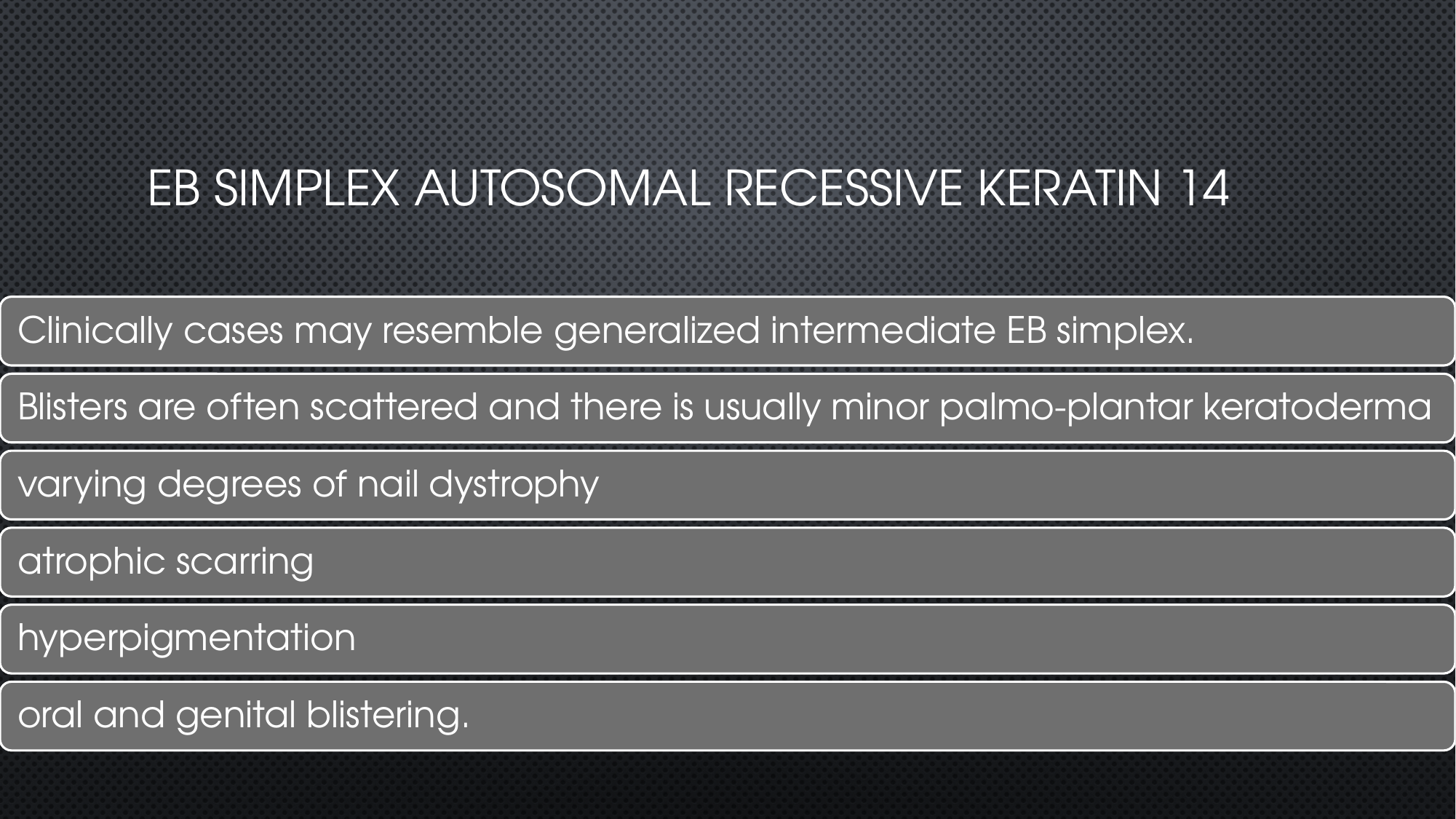

# EB simplex autosomal recessive keratin 14
Clinically cases may resemble generalized intermediate EB simplex.
Blisters are often scattered and there is usually minor palmo-plantar keratoderma
varying degrees of nail dystrophy
atrophic scarring
hyperpigmentation
oral and genital blistering.